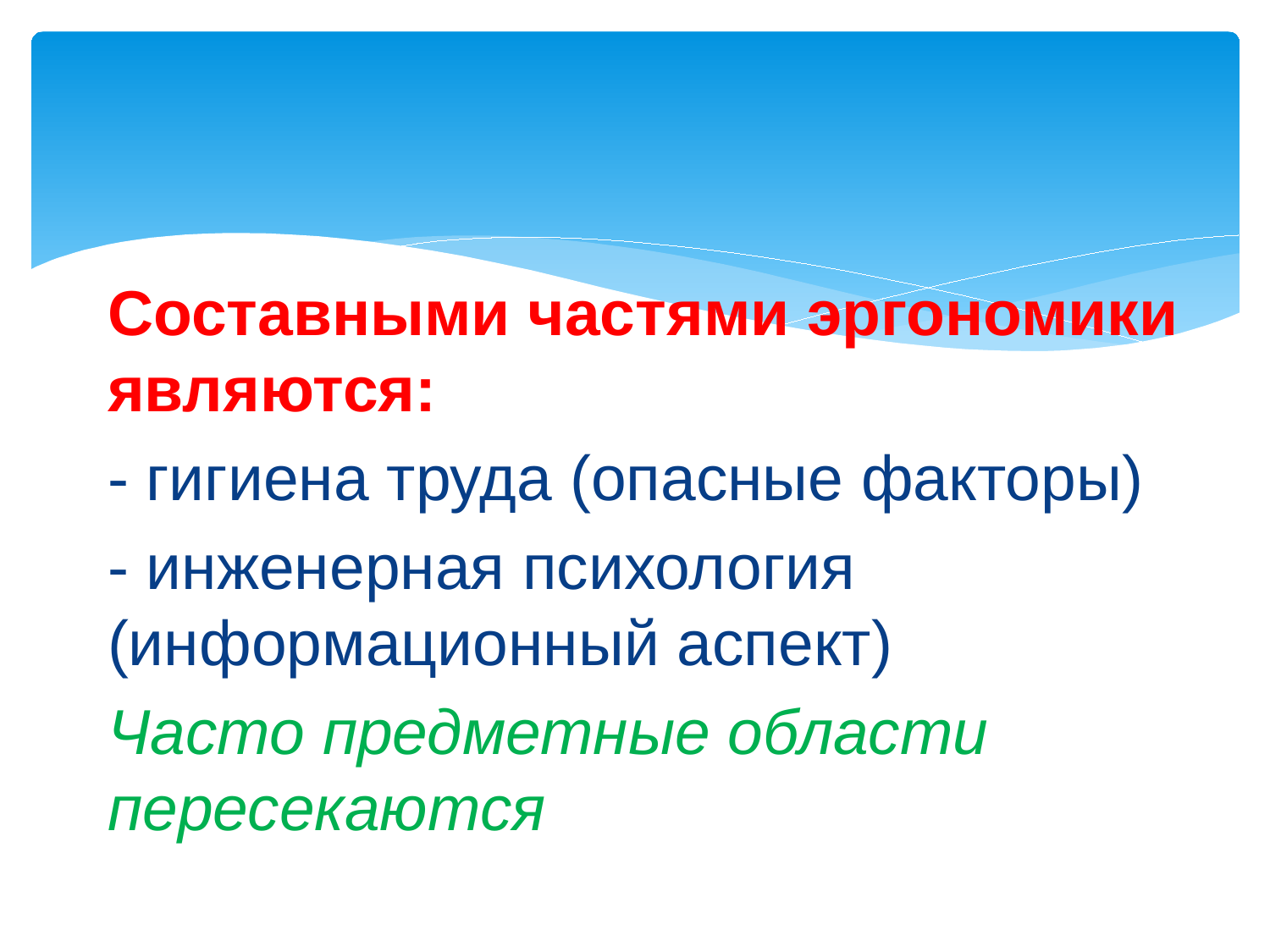

#
Составными частями эргономики являются:
- гигиена труда (опасные факторы)
- инженерная психология (информационный аспект)
Часто предметные области пересекаются